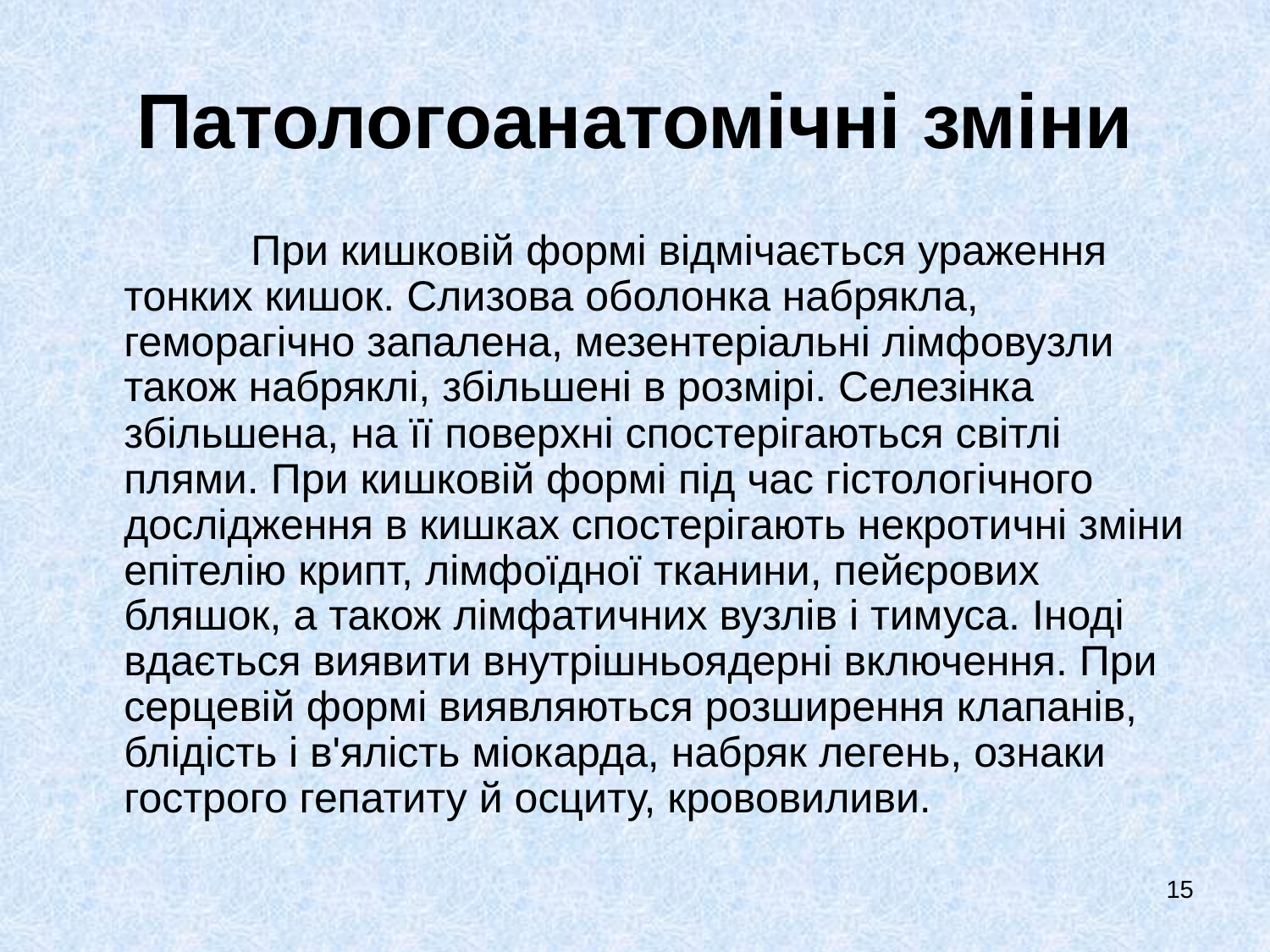

# Патологоанатомічні зміни
		При кишковій формі відмічається ураження тонких кишок. Слизова оболонка набрякла, геморагічно запалена, мезентеріальні лімфовузли також набряклі, збільшені в розмірі. Селезінка збільшена, на її поверхні спостерігаються світлі плями. При кишковій формі під час гістологічного дослідження в кишках спостерігають некротичні зміни епітелію крипт, лімфоїдної тканини, пейєрових бляшок, а також лімфатичних вузлів і тимуса. Іноді вдається виявити внутрішньоядерні включення. При серцевій формі виявляються розширення клапанів, блідість і в'ялість міокарда, набряк легень, ознаки гострого гепатиту й осциту, крововиливи.
15